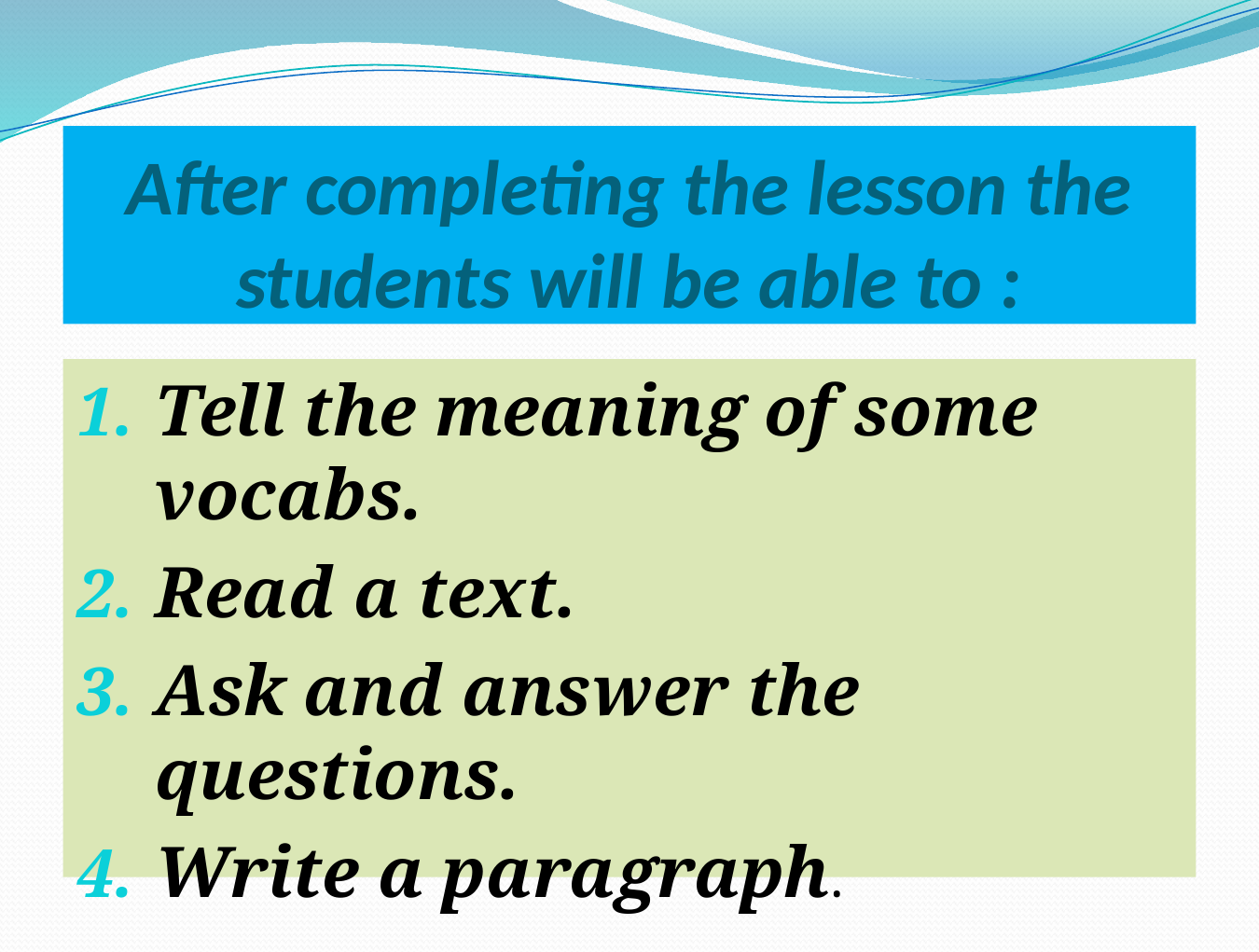

# After completing the lesson the students will be able to :
Tell the meaning of some vocabs.
Read a text.
Ask and answer the questions.
Write a paragraph.